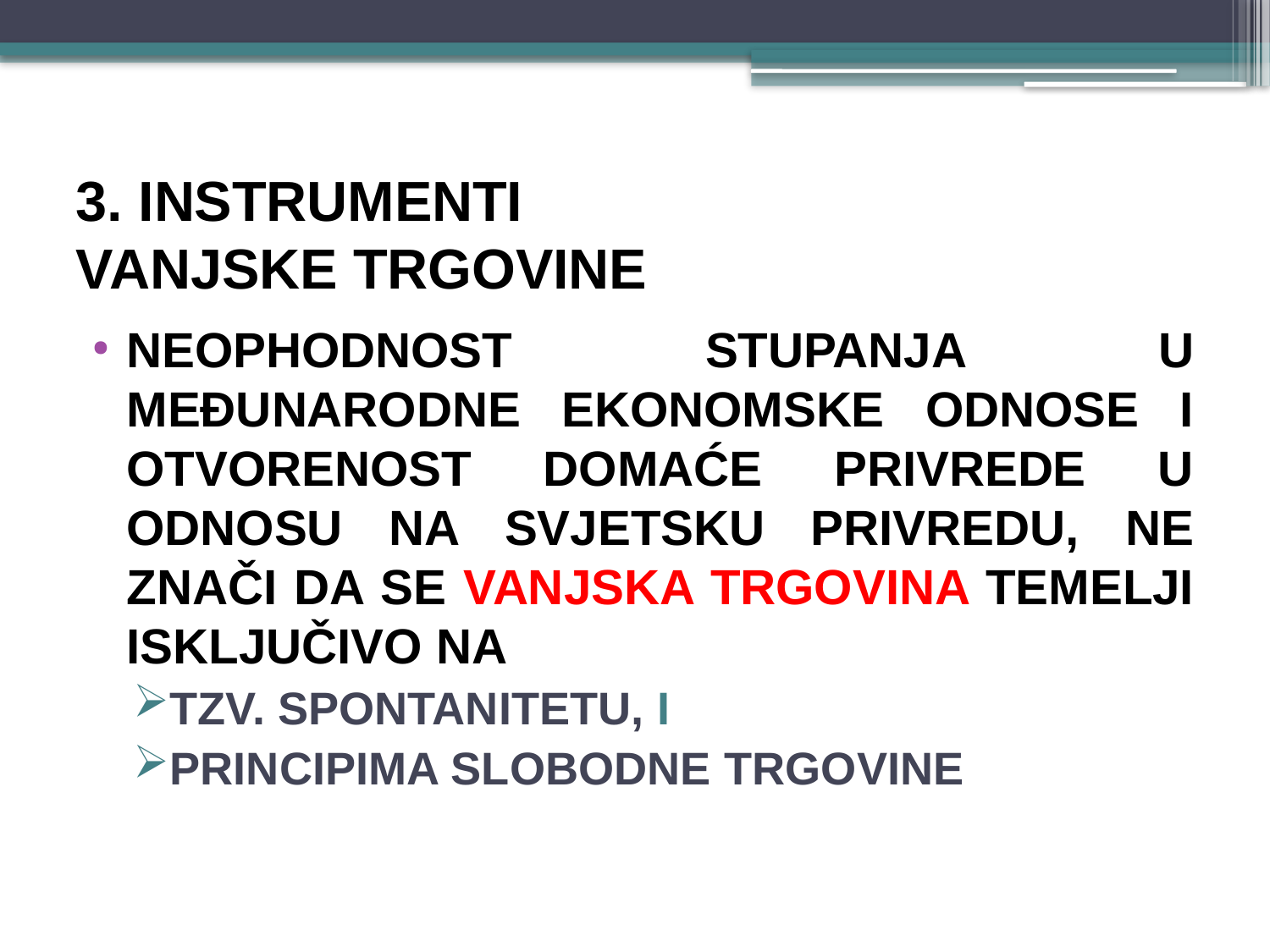

# 3. INSTRUMENTI VANJSKE TRGOVINE
NEOPHODNOST STUPANJA U MEĐUNARODNE EKONOMSKE ODNOSE I OTVORENOST DOMAĆE PRIVREDE U ODNOSU NA SVJETSKU PRIVREDU, NE ZNAČI DA SE VANJSKA TRGOVINA TEMELJI ISKLJUČIVO NA
TZV. SPONTANITETU, I
PRINCIPIMA SLOBODNE TRGOVINE